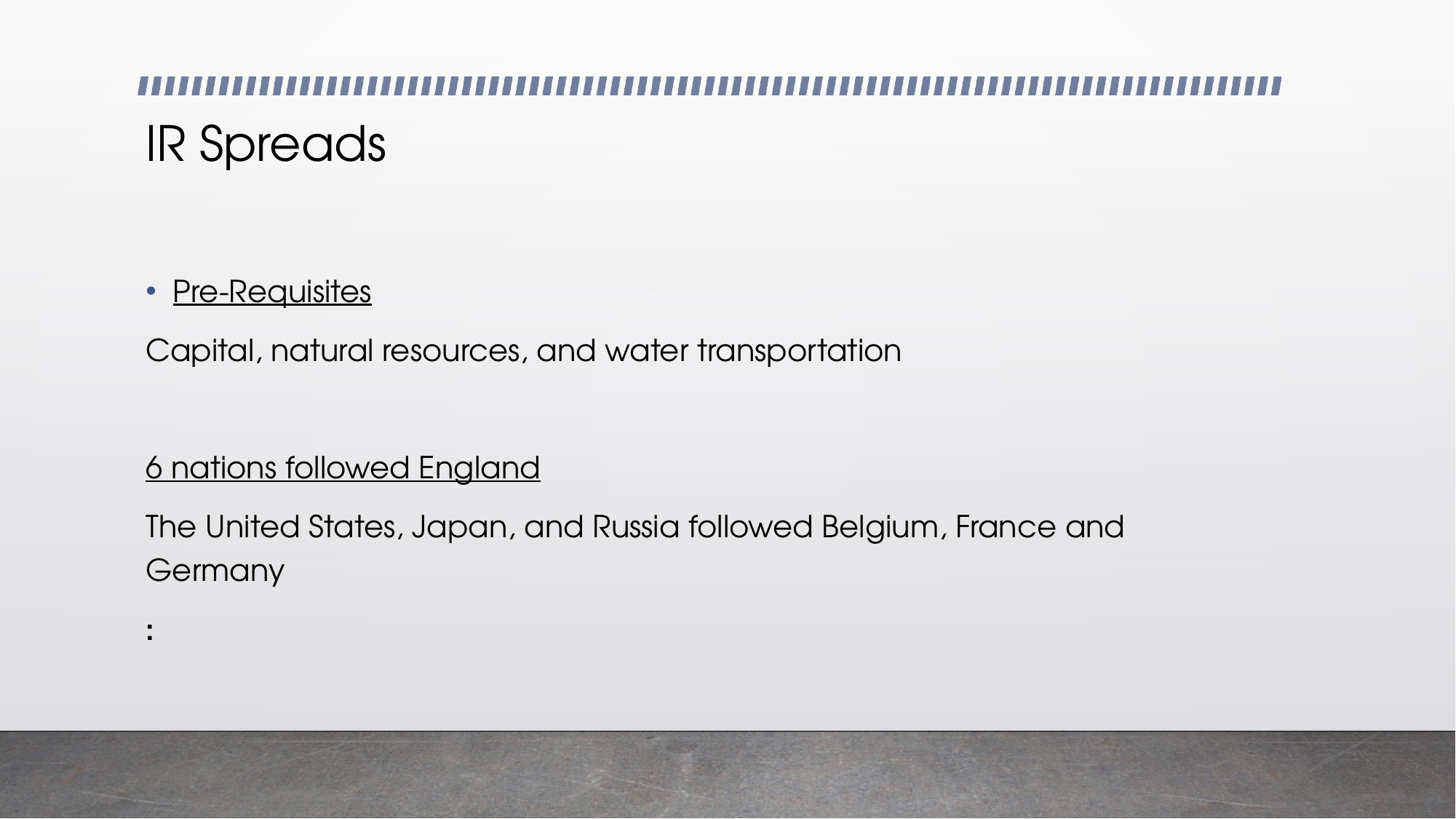

# IR Spreads
Pre-Requisites
Capital, natural resources, and water transportation

6 nations followed England
The United States, Japan, and Russia followed Belgium, France and Germany
: